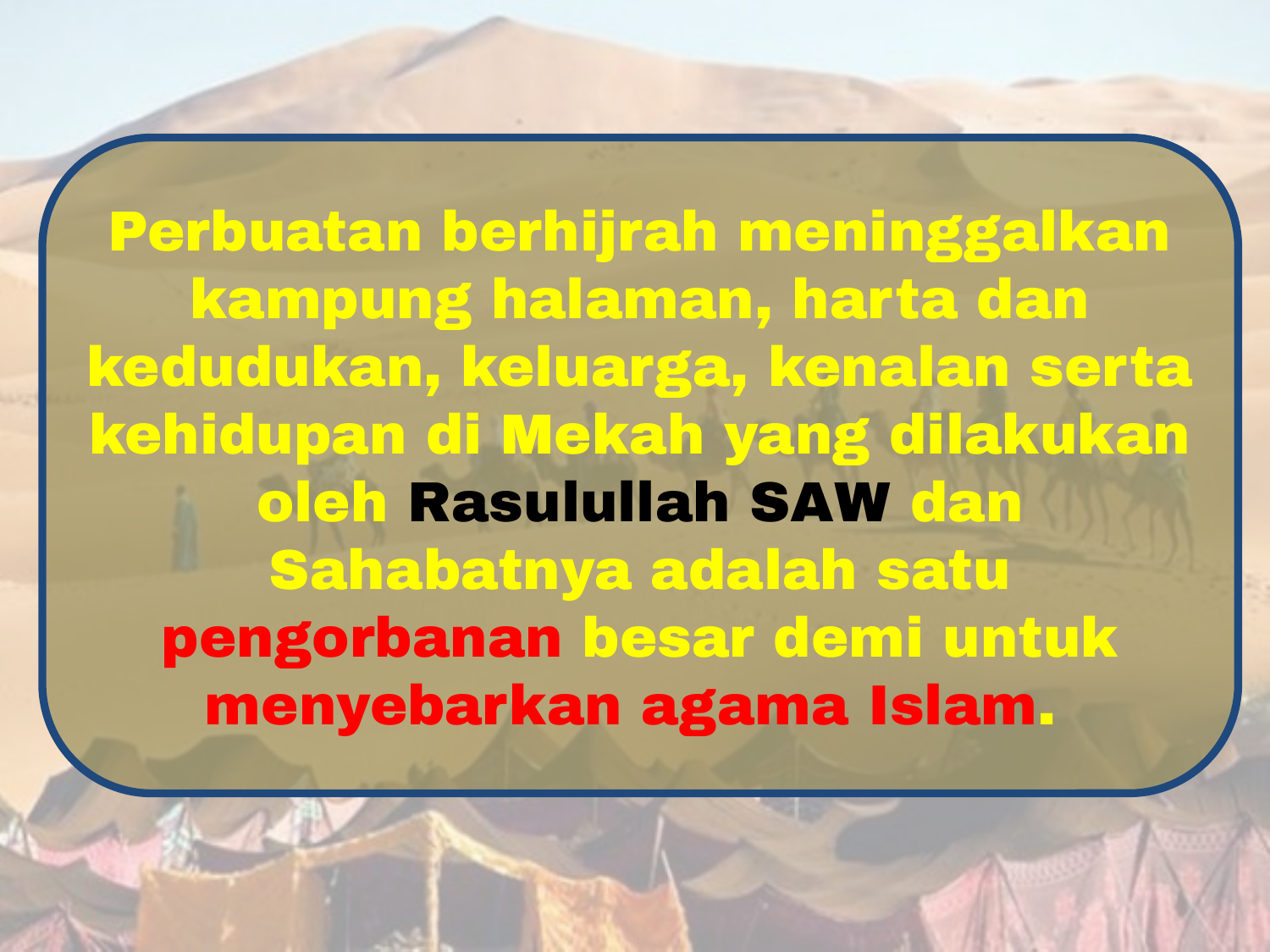

Perbuatan berhijrah meninggalkan kampung halaman, harta dan kedudukan, keluarga, kenalan serta kehidupan di Mekah yang dilakukan oleh Rasulullah SAW dan Sahabatnya adalah satu pengorbanan besar demi untuk menyebarkan agama Islam.